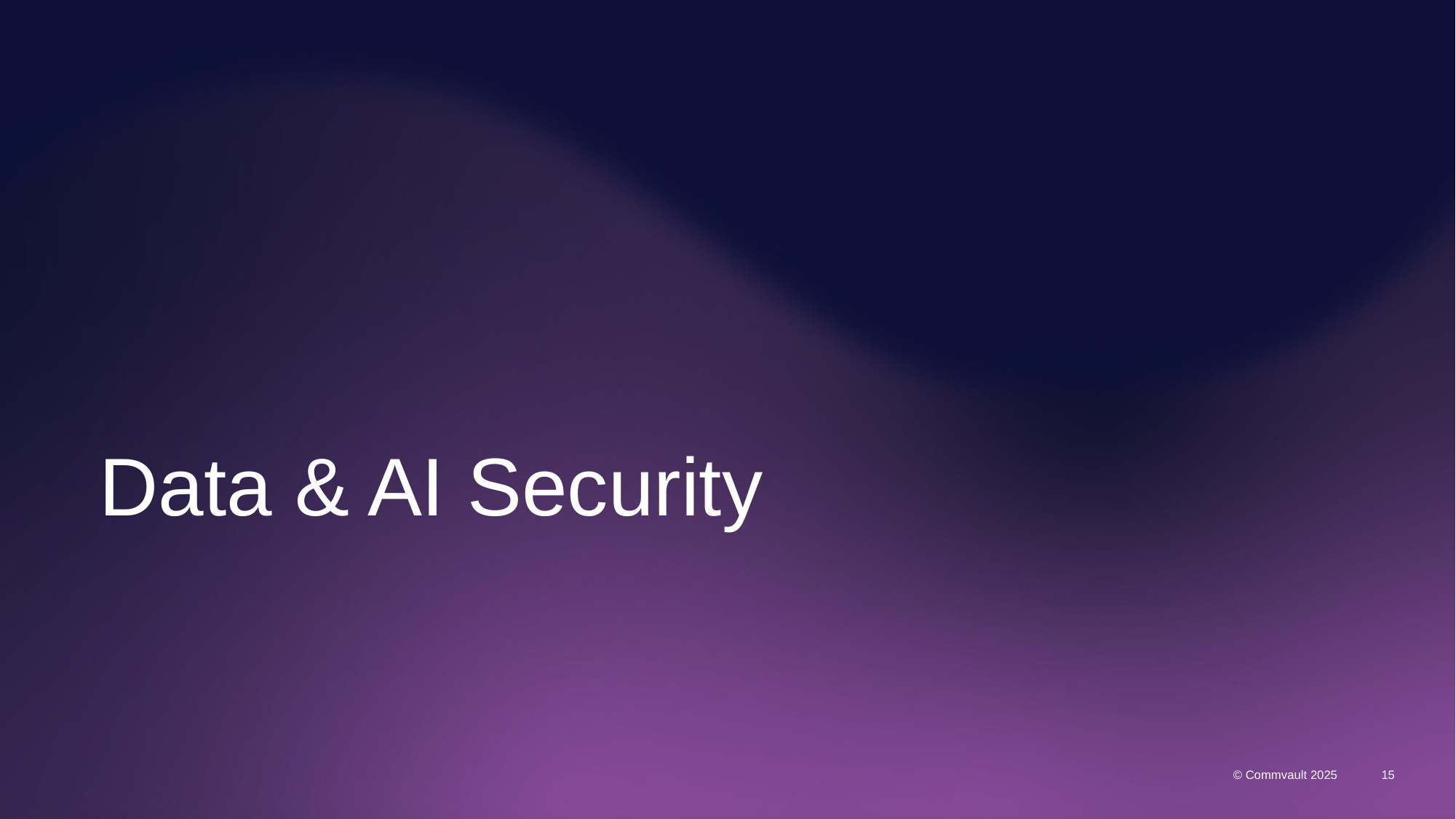

# Data & AI Security
© Commvault 2025

15